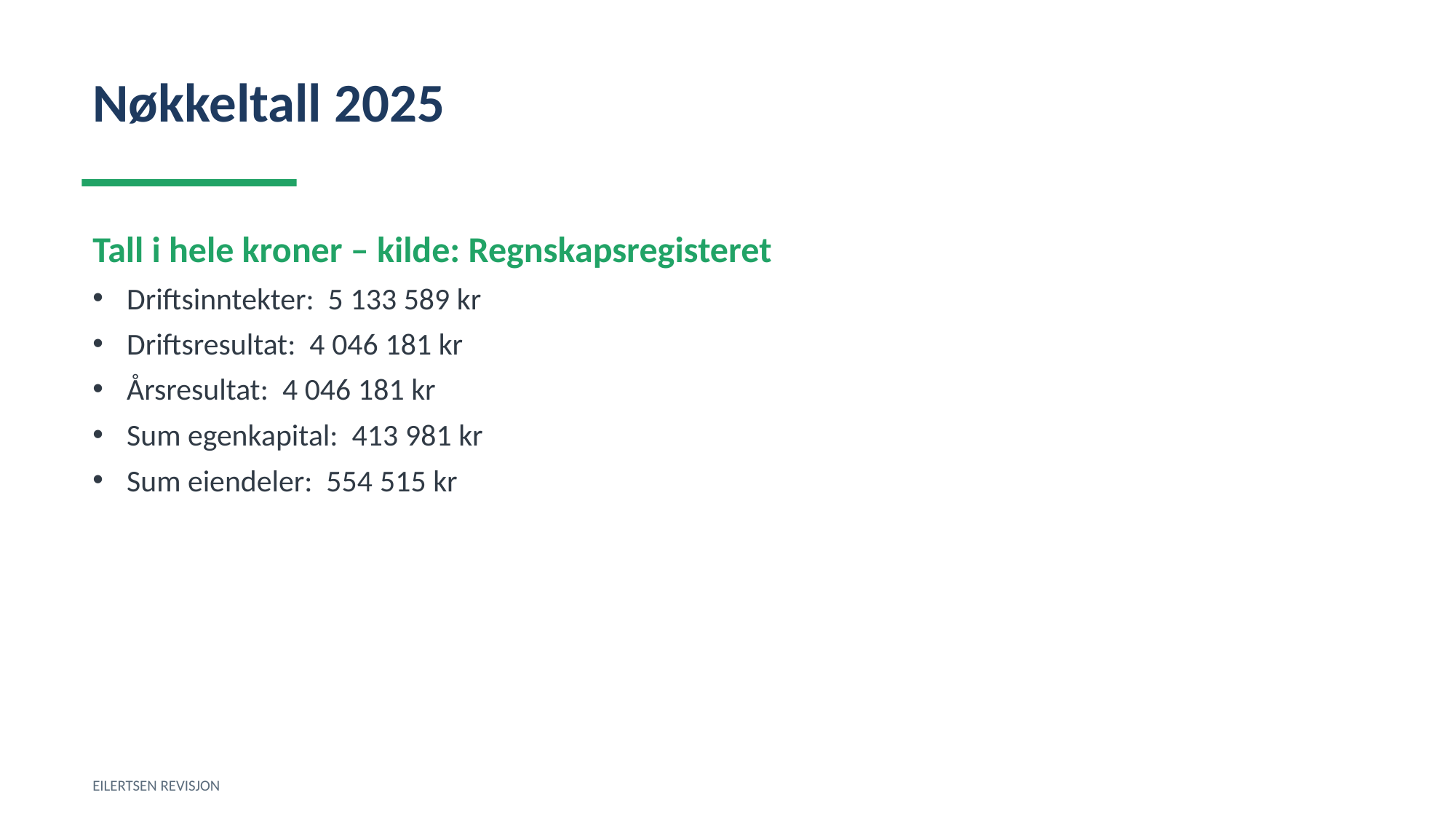

Nøkkeltall 2025

Tall i hele kroner – kilde: Regnskapsregisteret
Driftsinntekter:  5 133 589 kr
Driftsresultat:  4 046 181 kr
Årsresultat:  4 046 181 kr
Sum egenkapital:  413 981 kr
Sum eiendeler:  554 515 kr
EILERTSEN REVISJON